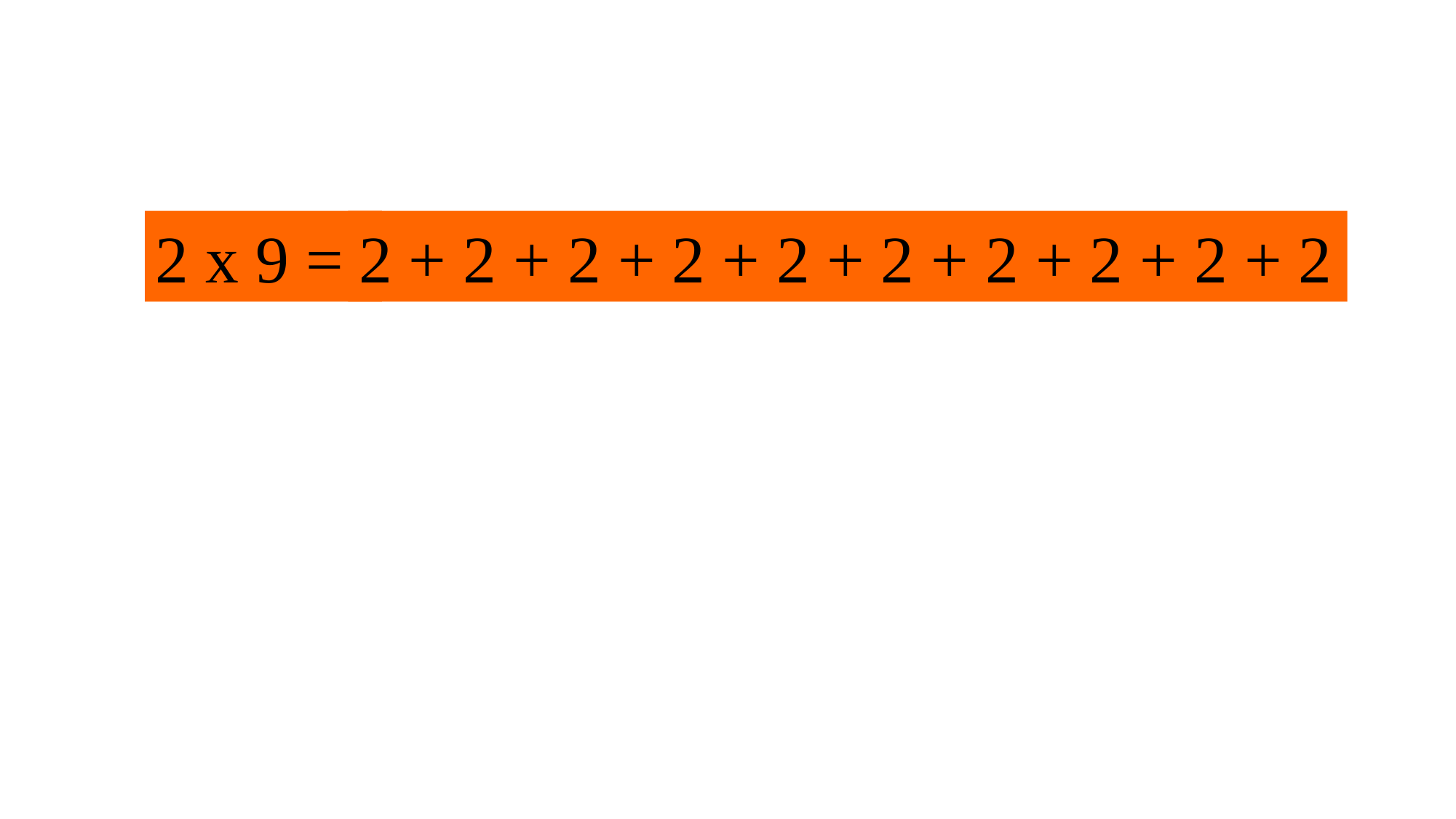

2 x 9 =
2 + 2 + 2 + 2 + 2 + 2 + 2 + 2 + 2 + 2